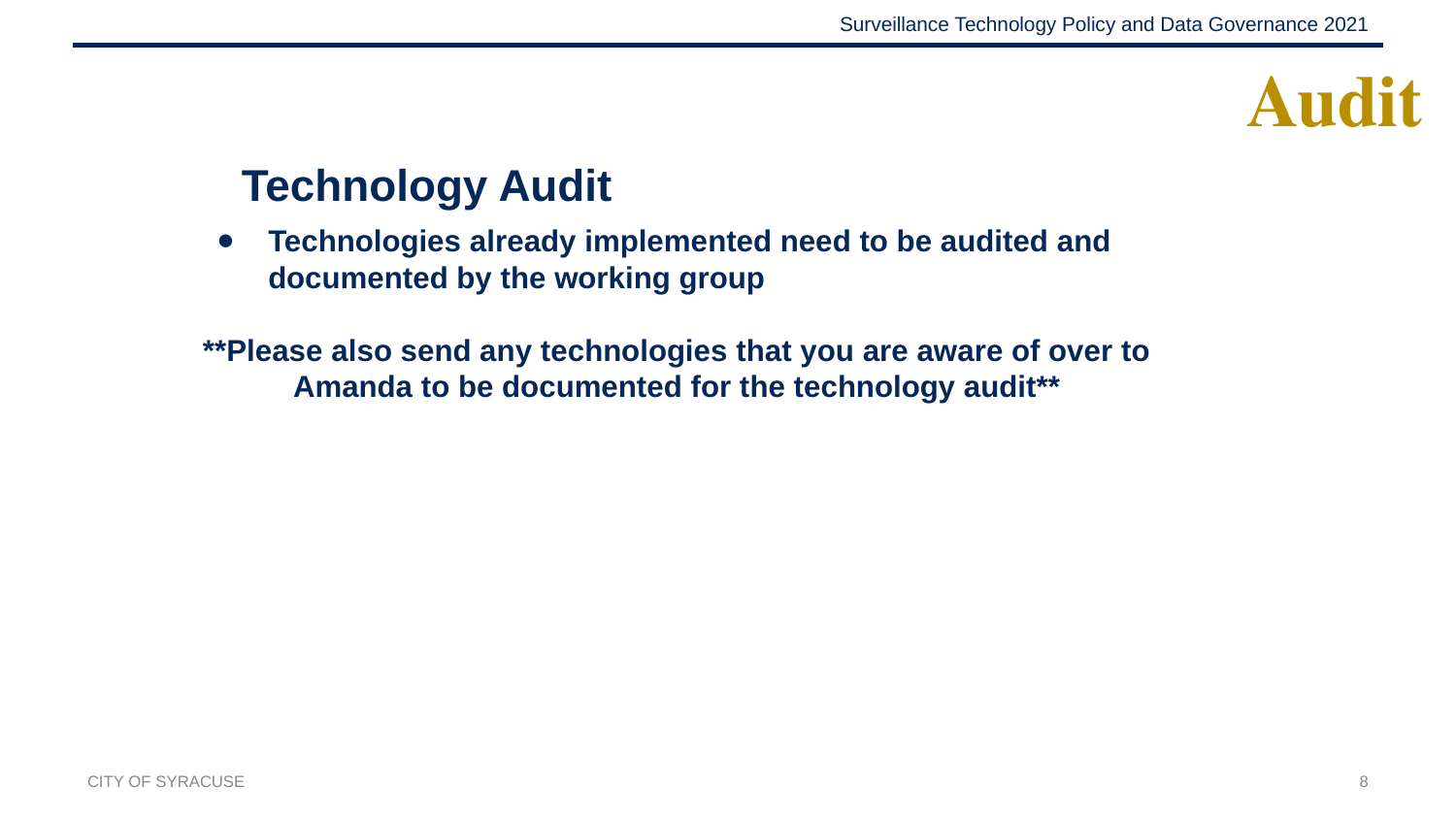

# Audit

Technology Audit
Technologies already implemented need to be audited and documented by the working group

**Please also send any technologies that you are aware of over to Amanda to be documented for the technology audit**

CITY OF SYRACUSE